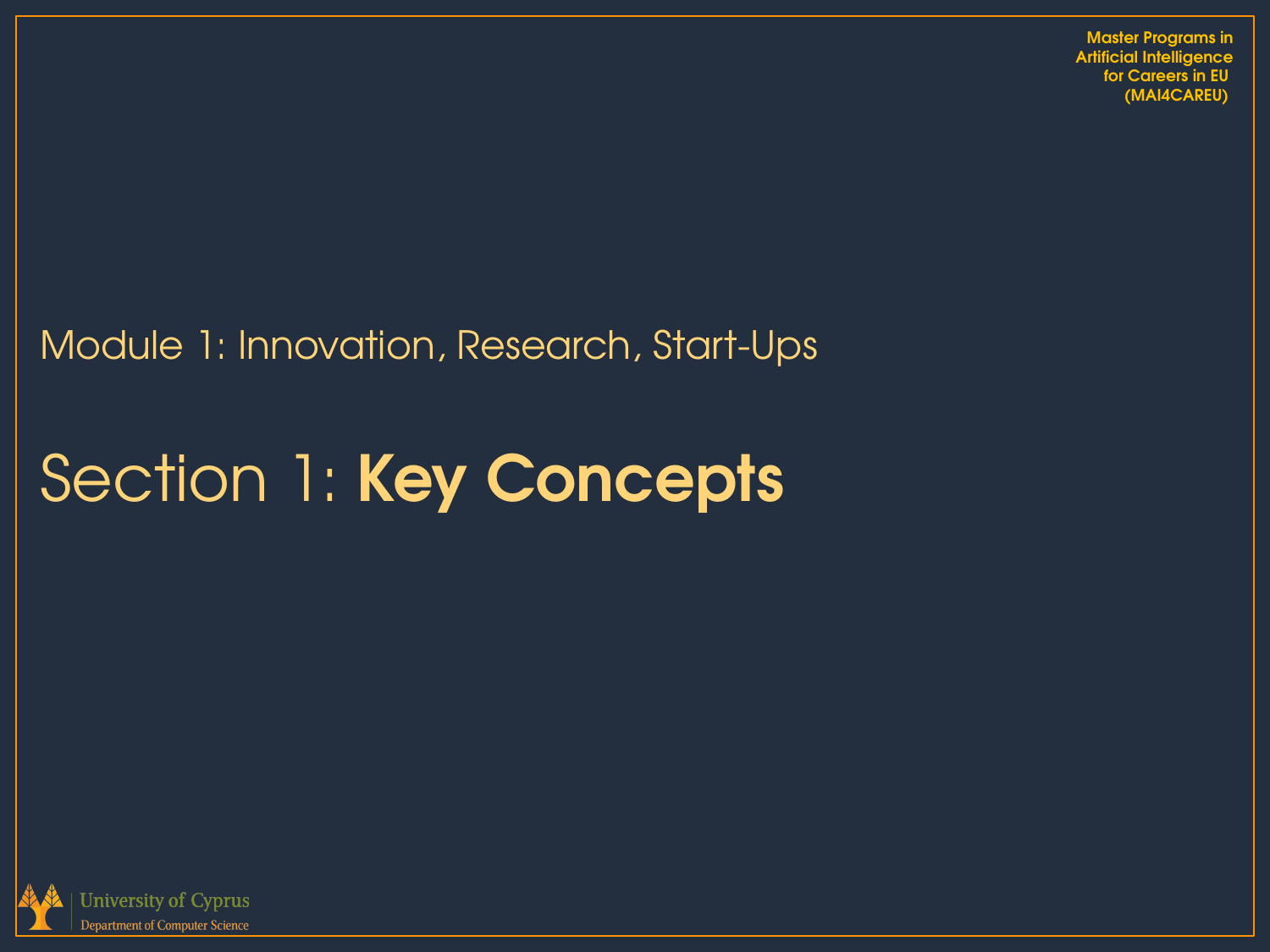

Module 1: Innovation, Research, Start-Ups
# Section 1: Key Concepts